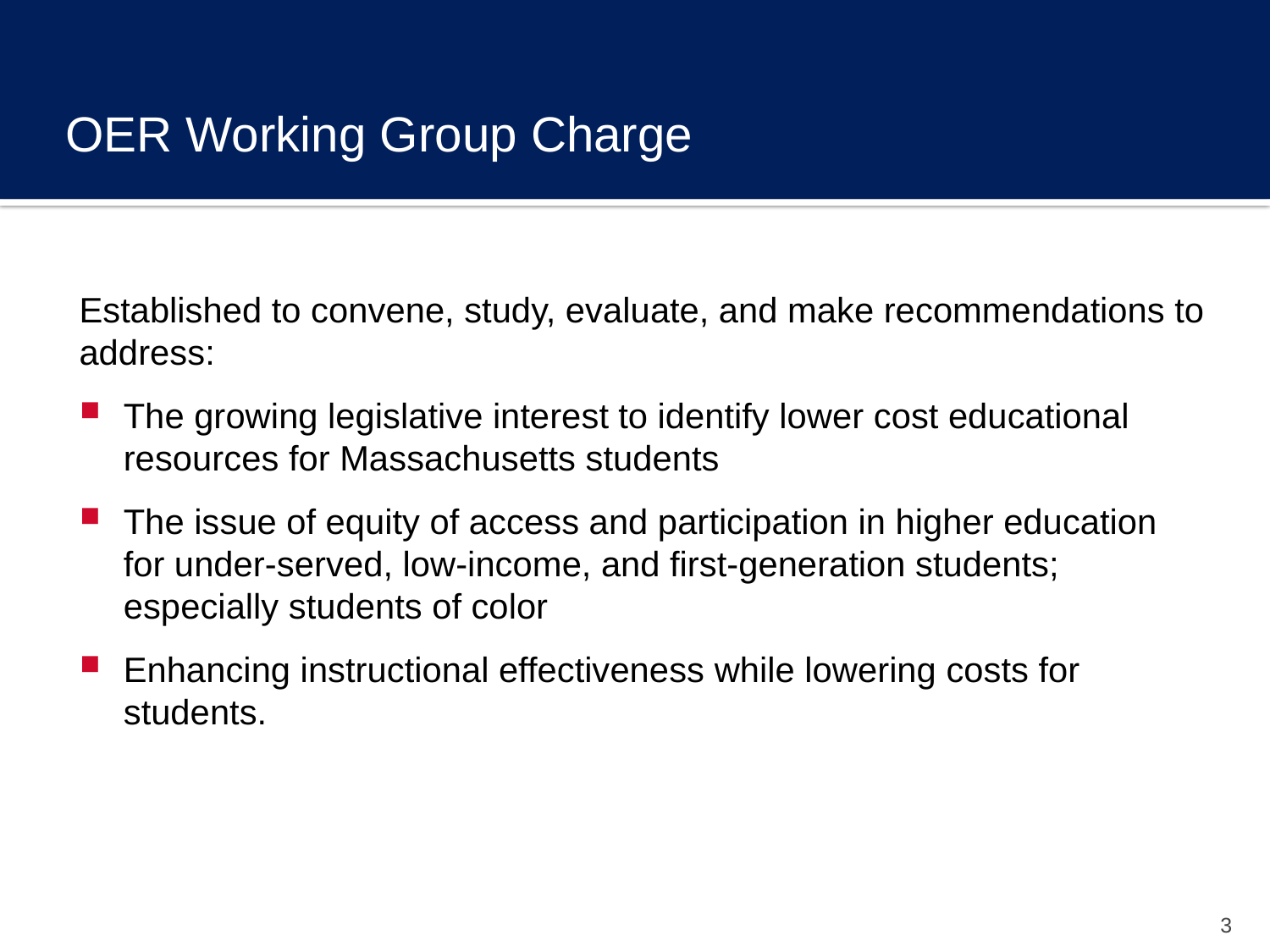

# OER Working Group Charge

Established to convene, study, evaluate, and make recommendations to address:
The growing legislative interest to identify lower cost educational resources for Massachusetts students
The issue of equity of access and participation in higher education for under-served, low-income, and first-generation students; especially students of color
Enhancing instructional effectiveness while lowering costs for students.